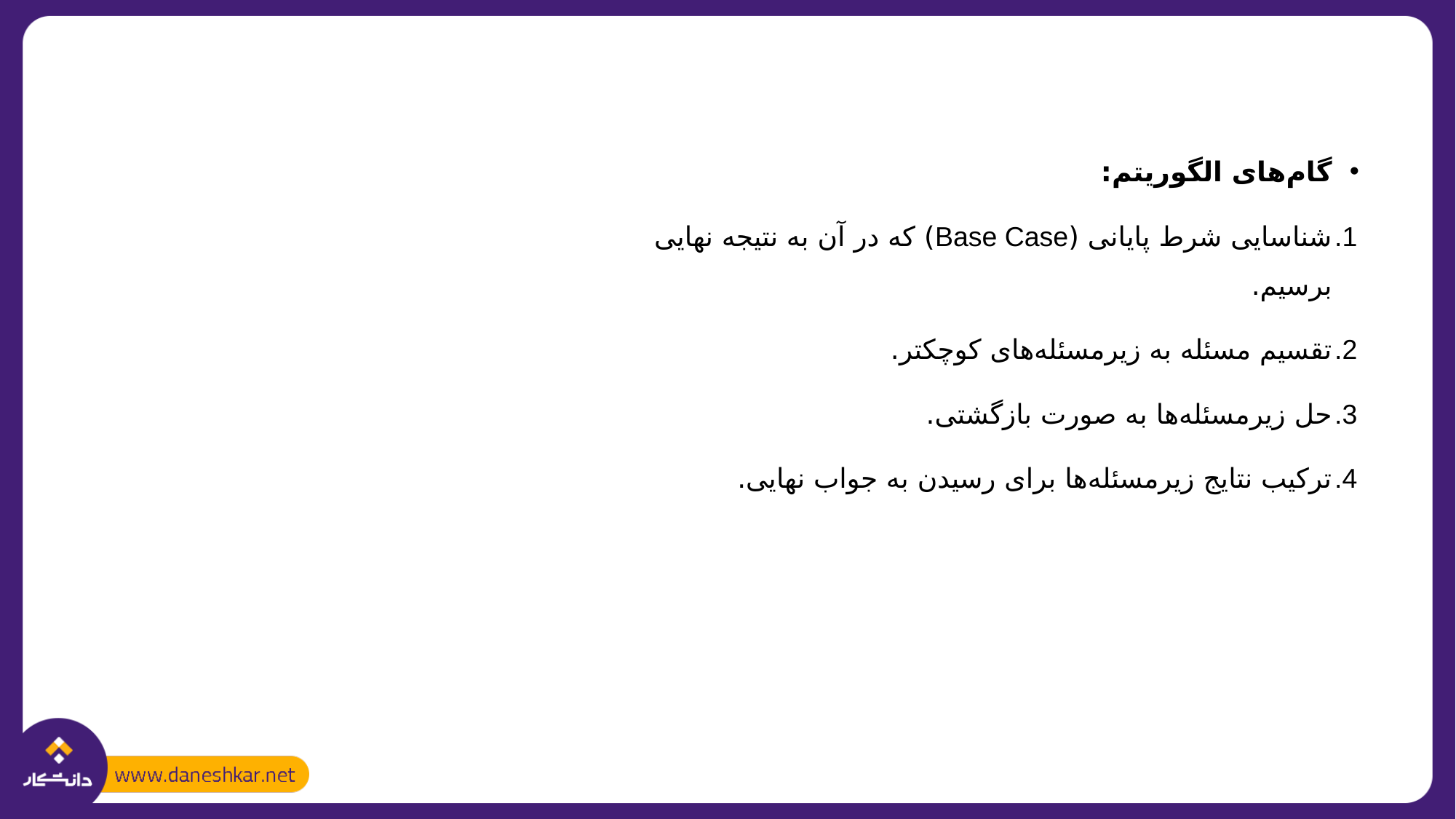

گام‌های الگوریتم:
شناسایی شرط پایانی (Base Case) که در آن به نتیجه نهایی برسیم.
تقسیم مسئله به زیرمسئله‌های کوچکتر.
حل زیرمسئله‌ها به صورت بازگشتی.
ترکیب نتایج زیرمسئله‌ها برای رسیدن به جواب نهایی.